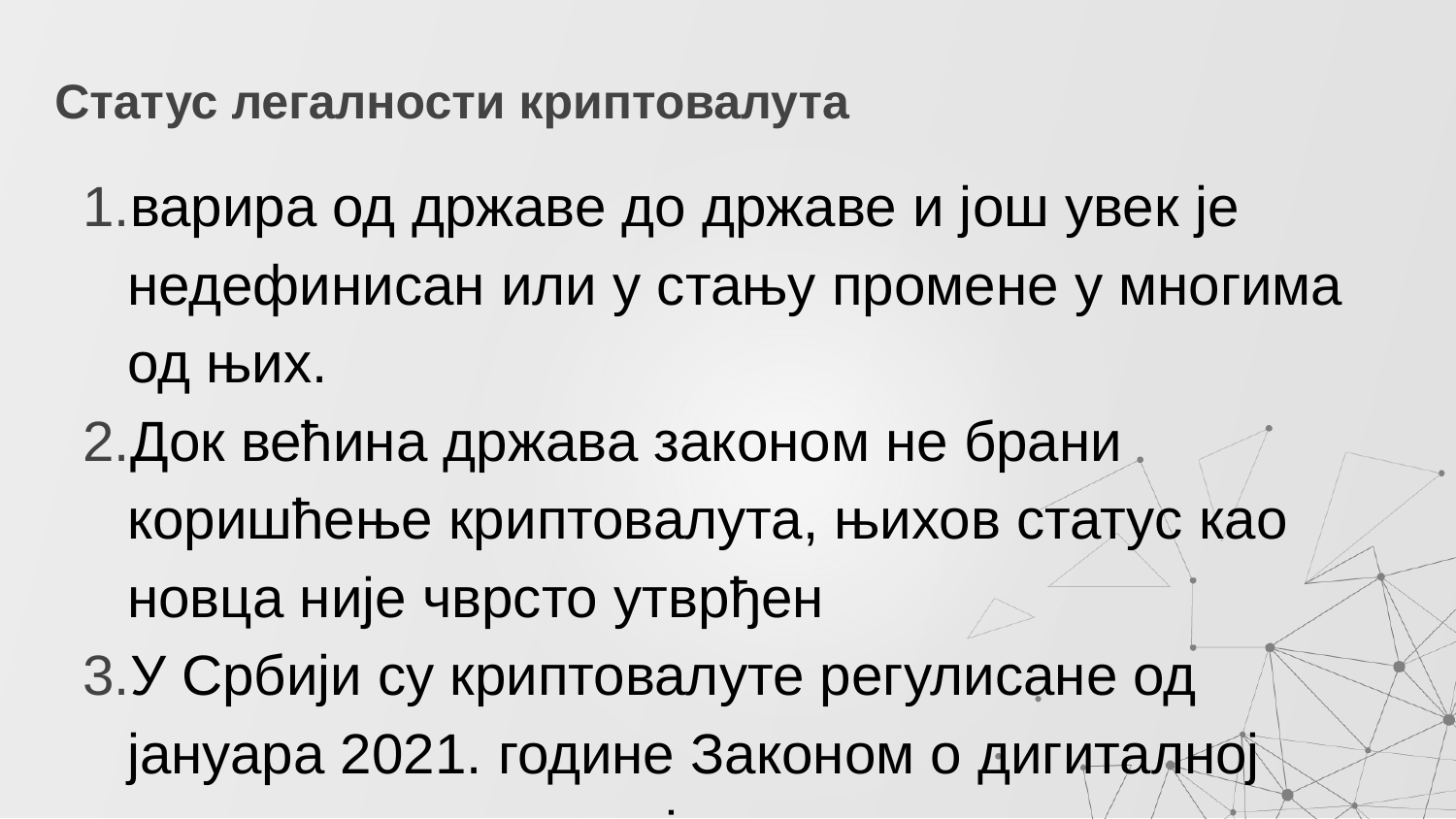

# Статус легалности криптовалута
варира од државе до државе и још увек је недефинисан или у стању промене у многима од њих.
Док већина држава законом не брани коришћење криптовалута, њихов статус као новца није чврсто утврђен
У Србији су криптовалуте регулисане од јануара 2021. године Законом о дигиталној имовини и посматрају се као дигитална имовина.